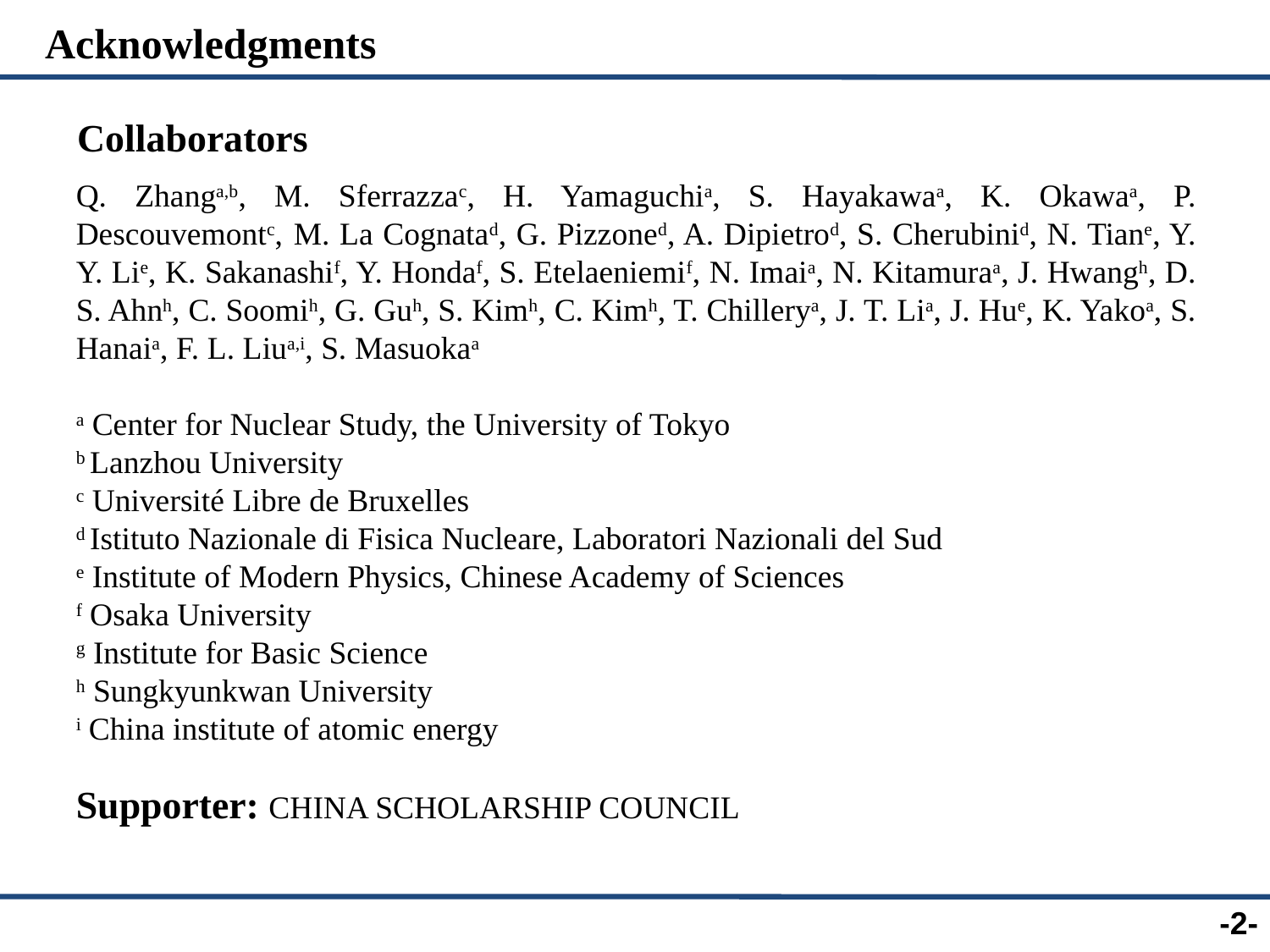

Acknowledgments
Collaborators
Q. Zhanga,b, M. Sferrazzac, H. Yamaguchia, S. Hayakawaa, K. Okawaa, P. Descouvemontc, M. La Cognatad, G. Pizzoned, A. Dipietrod, S. Cherubinid, N. Tiane, Y. Y. Lie, K. Sakanashif, Y. Hondaf, S. Etelaeniemif, N. Imaia, N. Kitamuraa, J. Hwangh, D. S. Ahnh, C. Soomih, G. Guh, S. Kimh, C. Kimh, T. Chillerya, J. T. Lia, J. Hue, K. Yakoa, S. Hanaia, F. L. Liua,i, S. Masuokaa

a Center for Nuclear Study, the University of Tokyo
b Lanzhou University
c Université Libre de Bruxelles
d Istituto Nazionale di Fisica Nucleare, Laboratori Nazionali del Sud
e Institute of Modern Physics, Chinese Academy of Sciences
f Osaka University
g Institute for Basic Science
h Sungkyunkwan University
i China institute of atomic energy
Supporter: CHINA SCHOLARSHIP COUNCIL
-2-